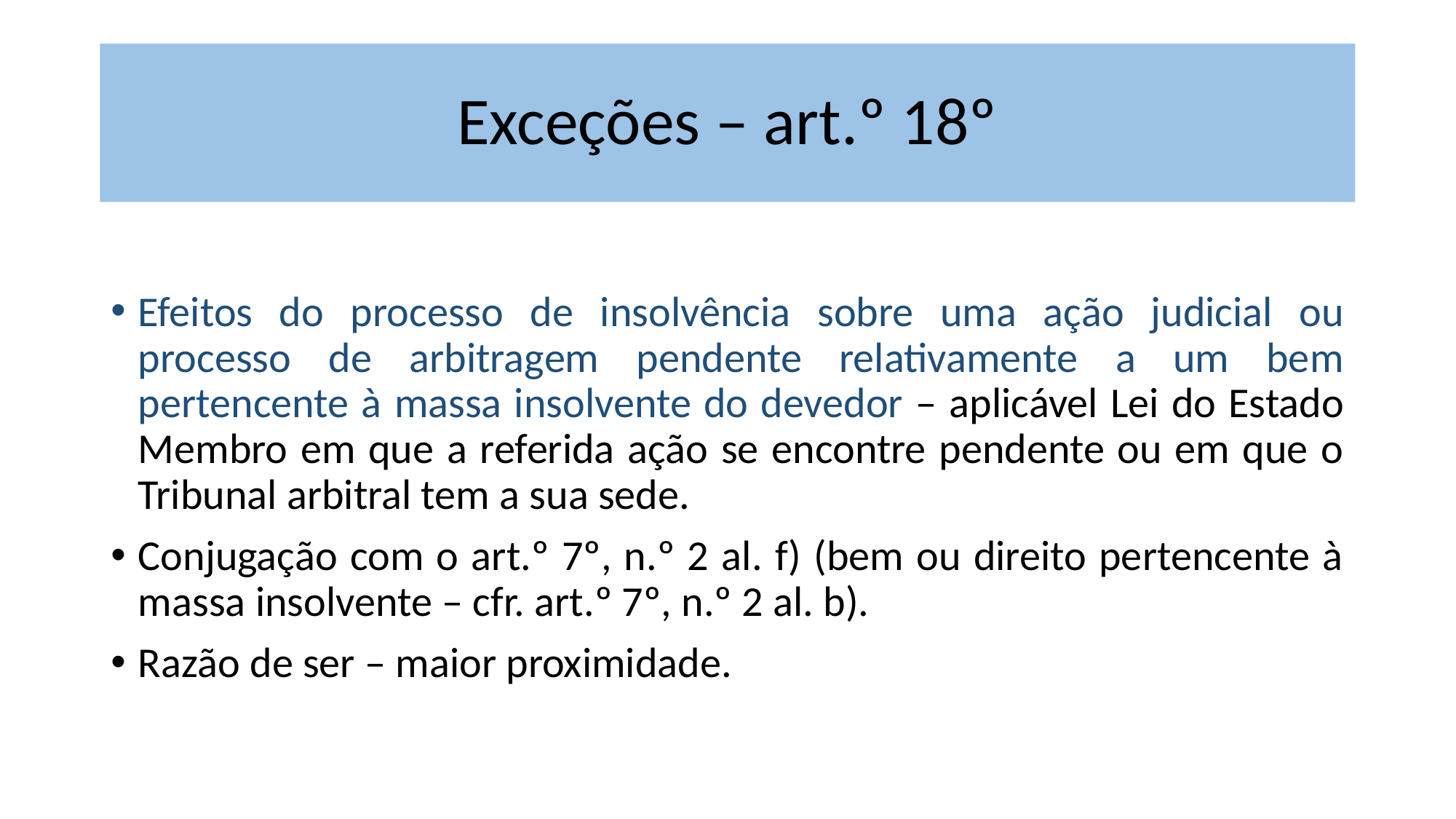

# Exceções – art.º 18º

Efeitos do processo de insolvência sobre uma ação judicial ou processo de arbitragem pendente relativamente a um bem pertencente à massa insolvente do devedor – aplicável Lei do Estado Membro em que a referida ação se encontre pendente ou em que o Tribunal arbitral tem a sua sede.
Conjugação com o art.º 7º, n.º 2 al. f) (bem ou direito pertencente à massa insolvente – cfr. art.º 7º, n.º 2 al. b).
Razão de ser – maior proximidade.